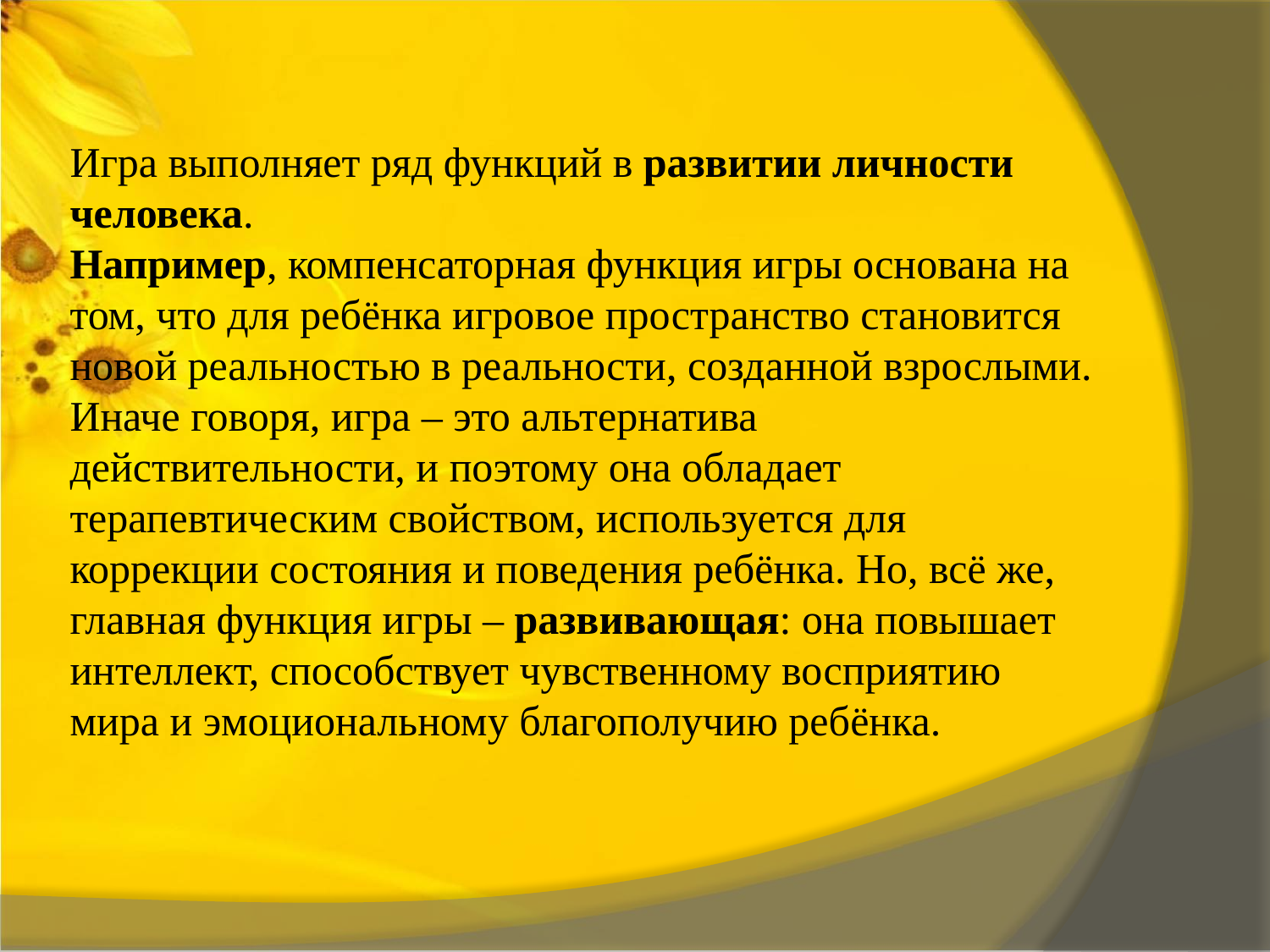

# Игра выполняет ряд функций в развитии личности человека.  Например, компенсаторная функция игры основана на том, что для ребёнка игровое пространство становится новой реальностью в реальности, созданной взрослыми. Иначе говоря, игра – это альтернатива действительности, и поэтому она обладает терапевтическим свойством, используется для коррекции состояния и поведения ребёнка. Но, всё же, главная функция игры – развивающая: она повышает интеллект, способствует чувственному восприятию мира и эмоциональному благополучию ребёнка.